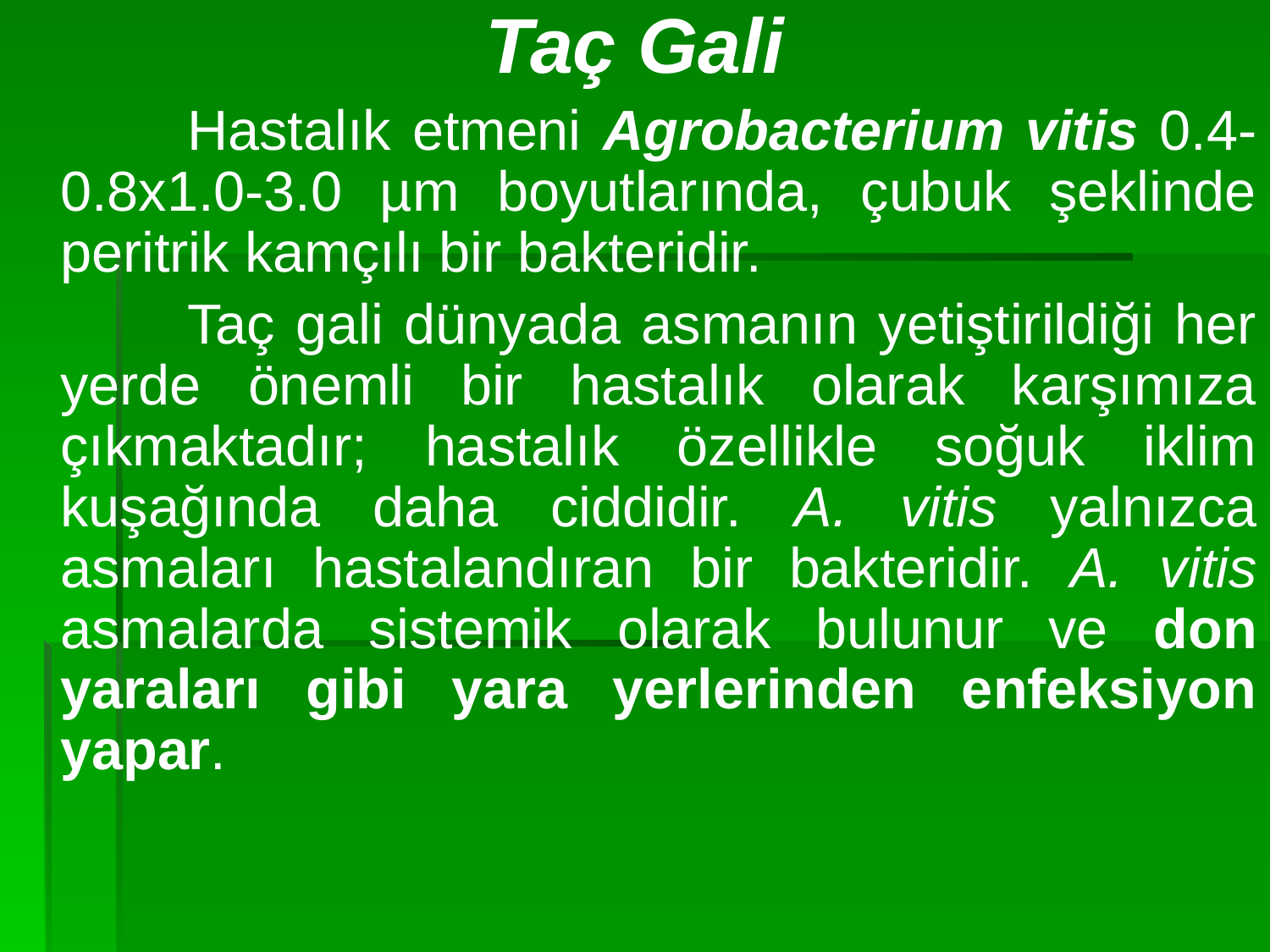

Taç Gali
		Hastalık etmeni Agrobacterium vitis 0.4-0.8x1.0-3.0 µm boyutlarında, çubuk şeklinde peritrik kamçılı bir bakteridir.
		Taç gali dünyada asmanın yetiştirildiği her yerde önemli bir hastalık olarak karşımıza çıkmaktadır; hastalık özellikle soğuk iklim kuşağında daha ciddidir. A. vitis yalnızca asmaları hastalandıran bir bakteridir. A. vitis asmalarda sistemik olarak bulunur ve don yaraları gibi yara yerlerinden enfeksiyon yapar.